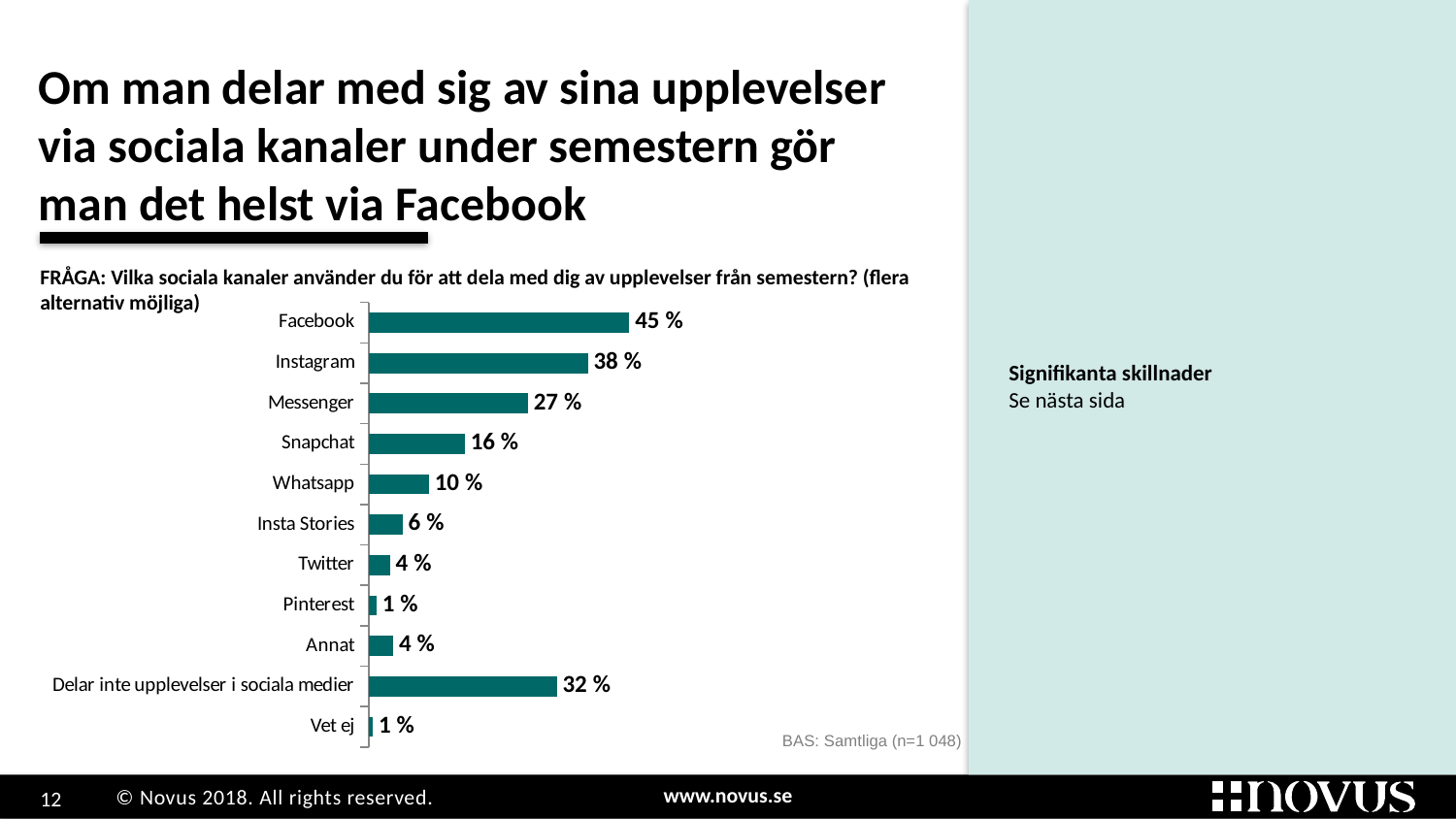

# Om man delar med sig av sina upplevelser via sociala kanaler under semestern gör man det helst via Facebook

Signifikanta skillnader
Se nästa sida

FRÅGA: Vilka sociala kanaler använder du för att dela med dig av upplevelser från semestern? (flera alternativ möjliga)

### Chart

| Category | Kolumn1 |
|---|---|
| Facebook | 0.44761278624454903 |
| Instagram | 0.376476429448539 |
| Messenger | 0.273517918422488 |
| Snapchat | 0.16479429439797902 |
| Whatsapp | 0.103593958354147 |
| Insta Stories | 0.057866593648290596 |
| Twitter | 0.036634637800136295 |
| Pinterest | 0.0130957162681472 |
| Annat | 0.042184448935643 |
| Delar inte upplevelser i sociala medier | 0.323042704871759 |
| Vet ej | 0.00695774337498599 |
BAS: Samtliga (n=1 048)